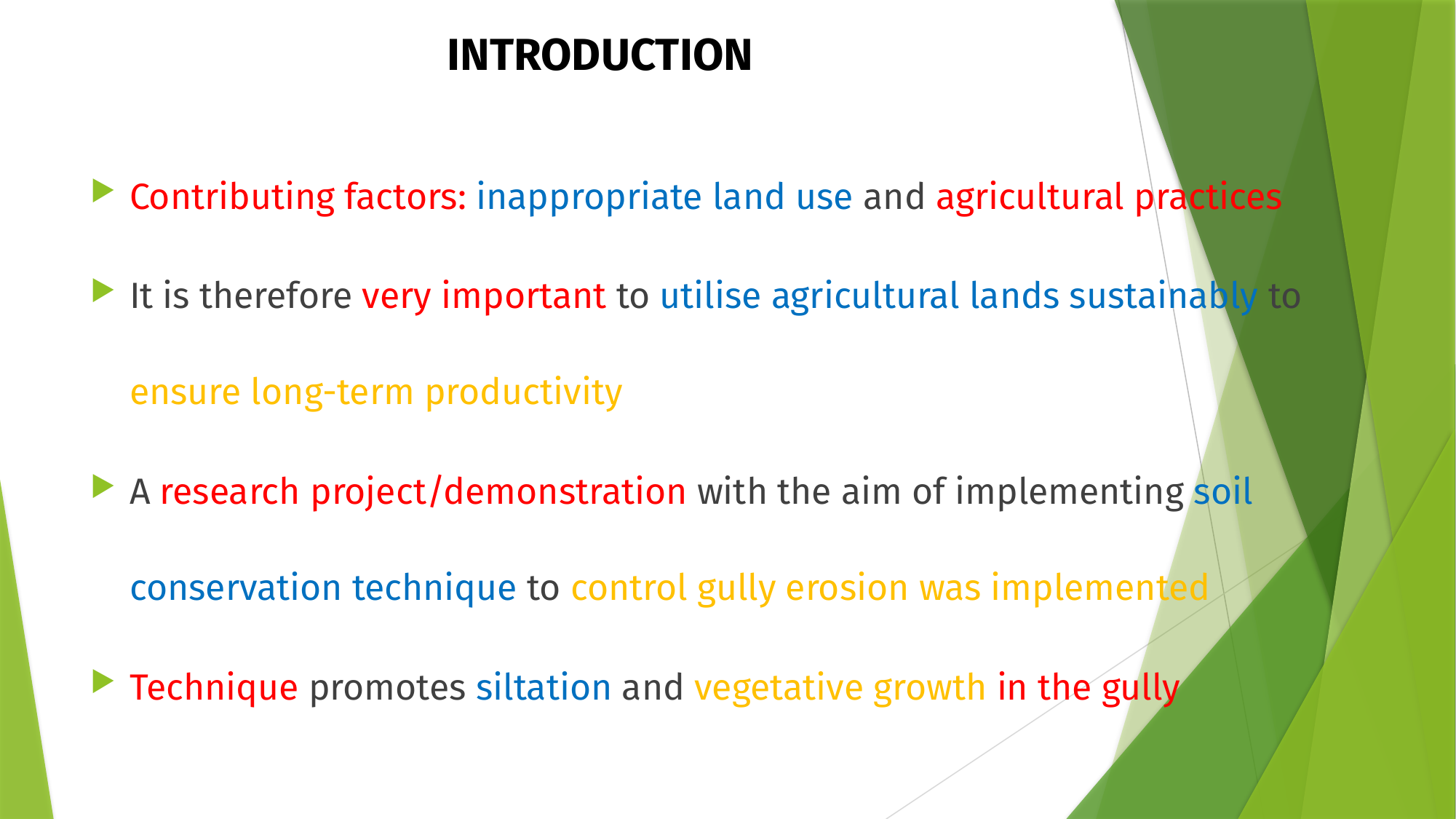

# INTRODUCTION
Contributing factors: inappropriate land use and agricultural practices
It is therefore very important to utilise agricultural lands sustainably to ensure long-term productivity
A research project/demonstration with the aim of implementing soil conservation technique to control gully erosion was implemented
Technique promotes siltation and vegetative growth in the gully